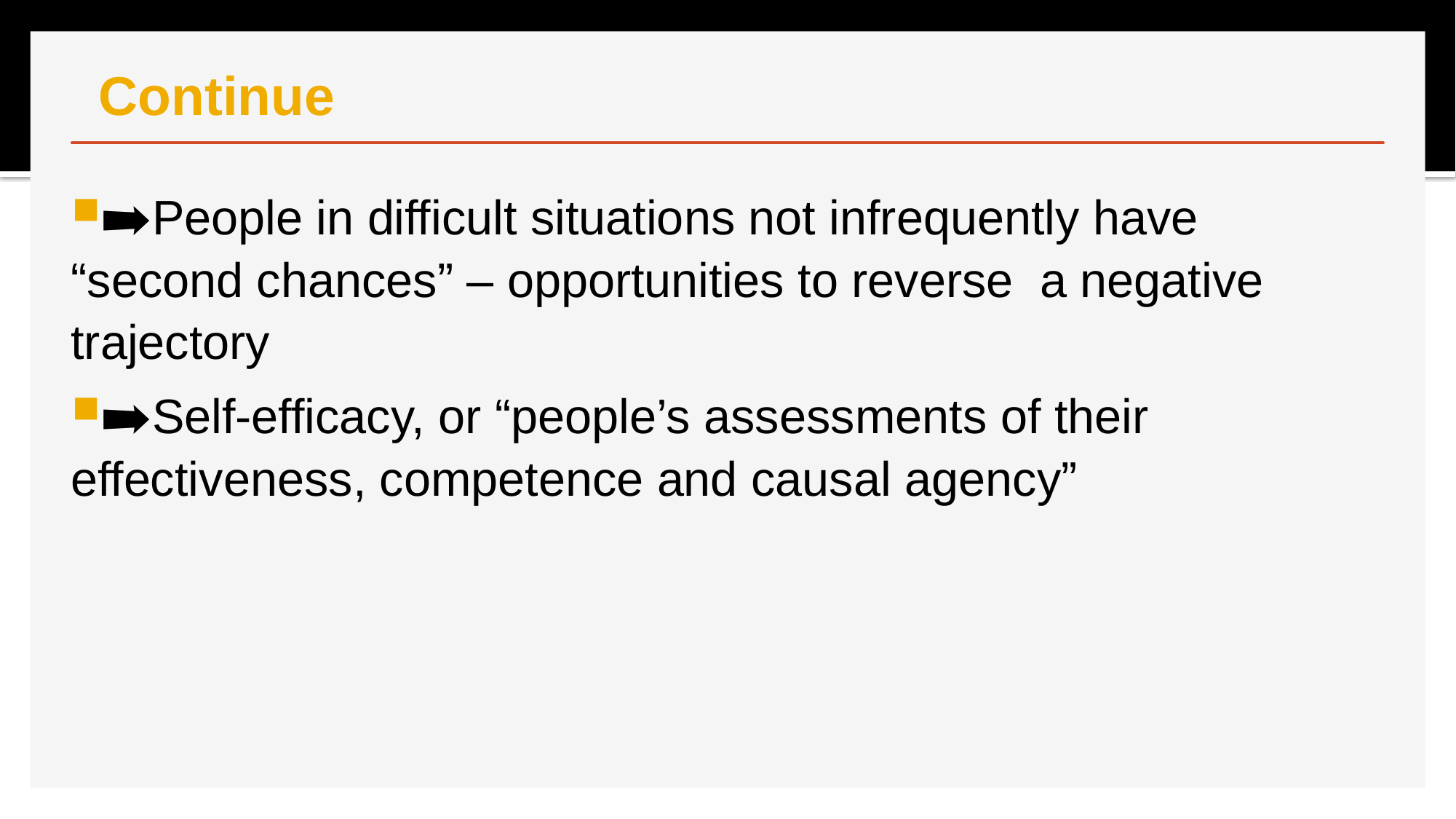

# Continue
➡People in difficult situations not infrequently have “second chances” – opportunities to reverse  a negative trajectory
➡Self-efficacy, or “people’s assessments of their effectiveness, competence and causal agency”